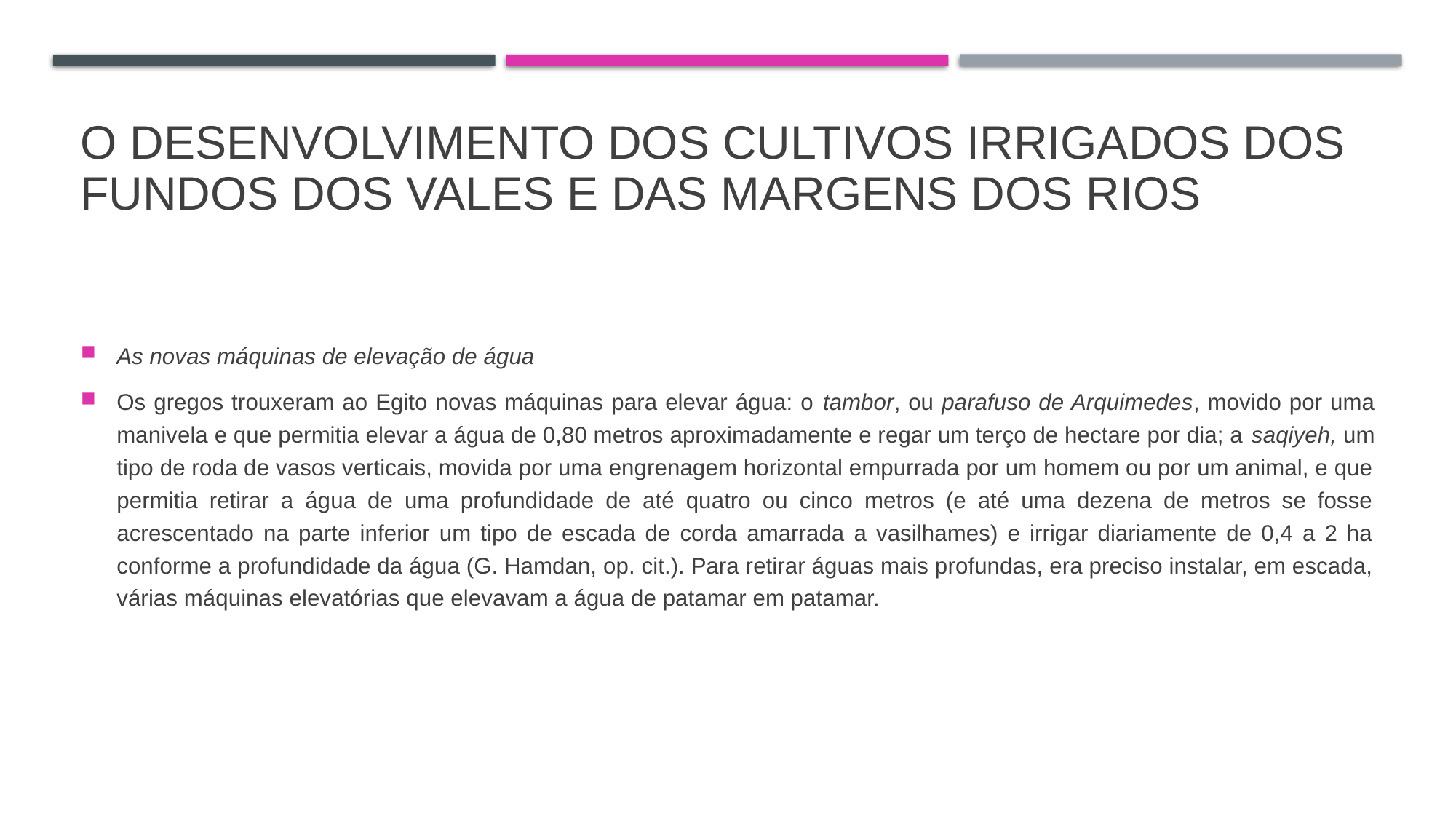

# O desenvolvimento dos cultivos irrigados dos fundos dos vales e das margens dos rios
As novas máquinas de elevação de água
Os gregos trouxeram ao Egito novas máquinas para elevar água: o tambor, ou parafuso de Arquimedes, movido por uma manivela e que permitia elevar a água de 0,80 metros aproximadamente e regar um terço de hectare por dia; a saqiyeh, um tipo de roda de vasos verticais, movida por uma engrenagem horizontal empurrada por um homem ou por um animal, e que permitia retirar a água de uma profundidade de até quatro ou cinco metros (e até uma dezena de metros se fosse acrescentado na parte inferior um tipo de escada de corda amarrada a vasilhames) e irrigar diariamente de 0,4 a 2 ha conforme a profundidade da água (G. Hamdan, op. cit.). Para retirar águas mais profundas, era preciso instalar, em escada, várias máquinas elevatórias que elevavam a água de patamar em patamar.